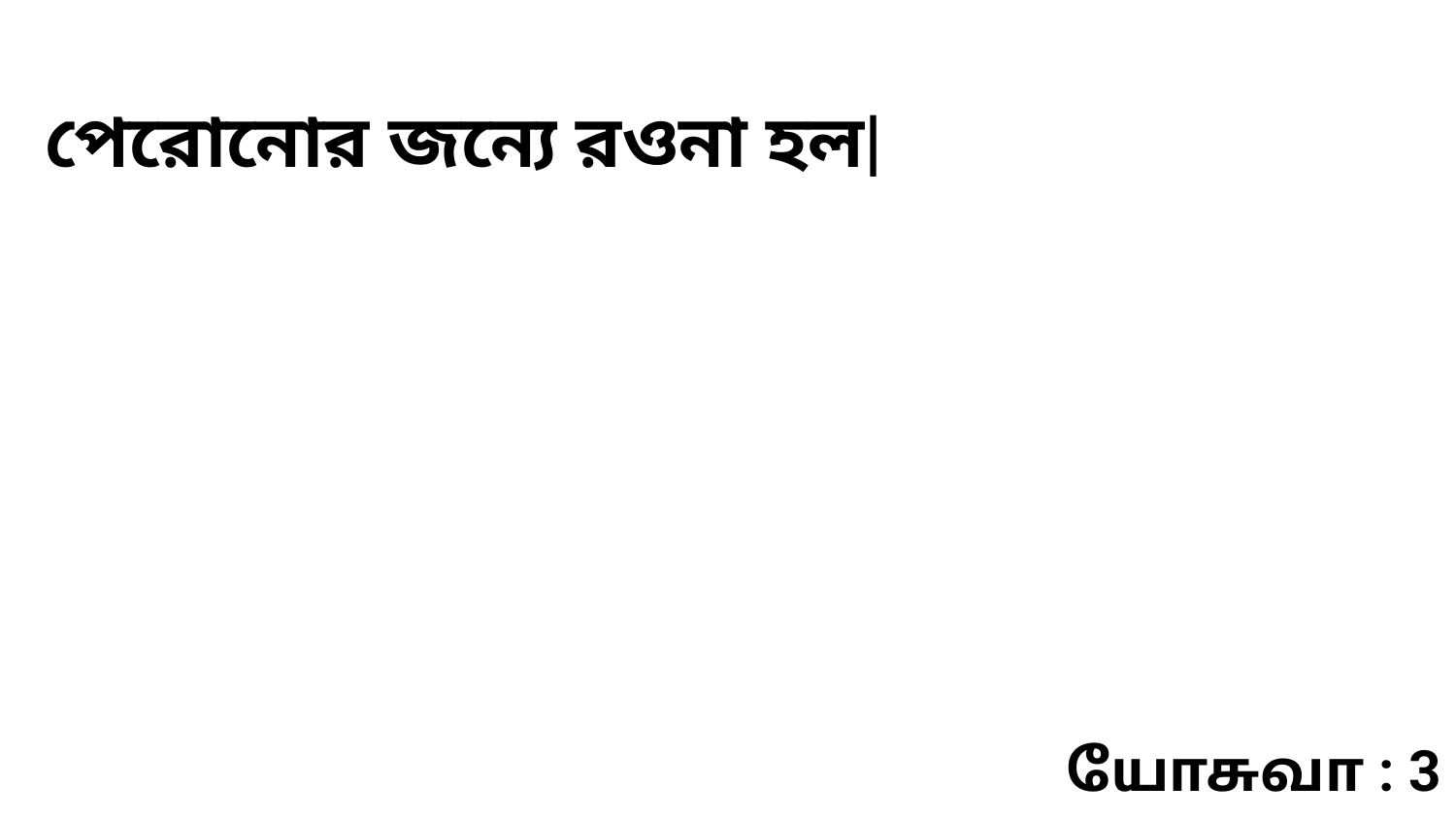

পেরোনোর জন্যে রওনা হল|
யோசுவா : 3